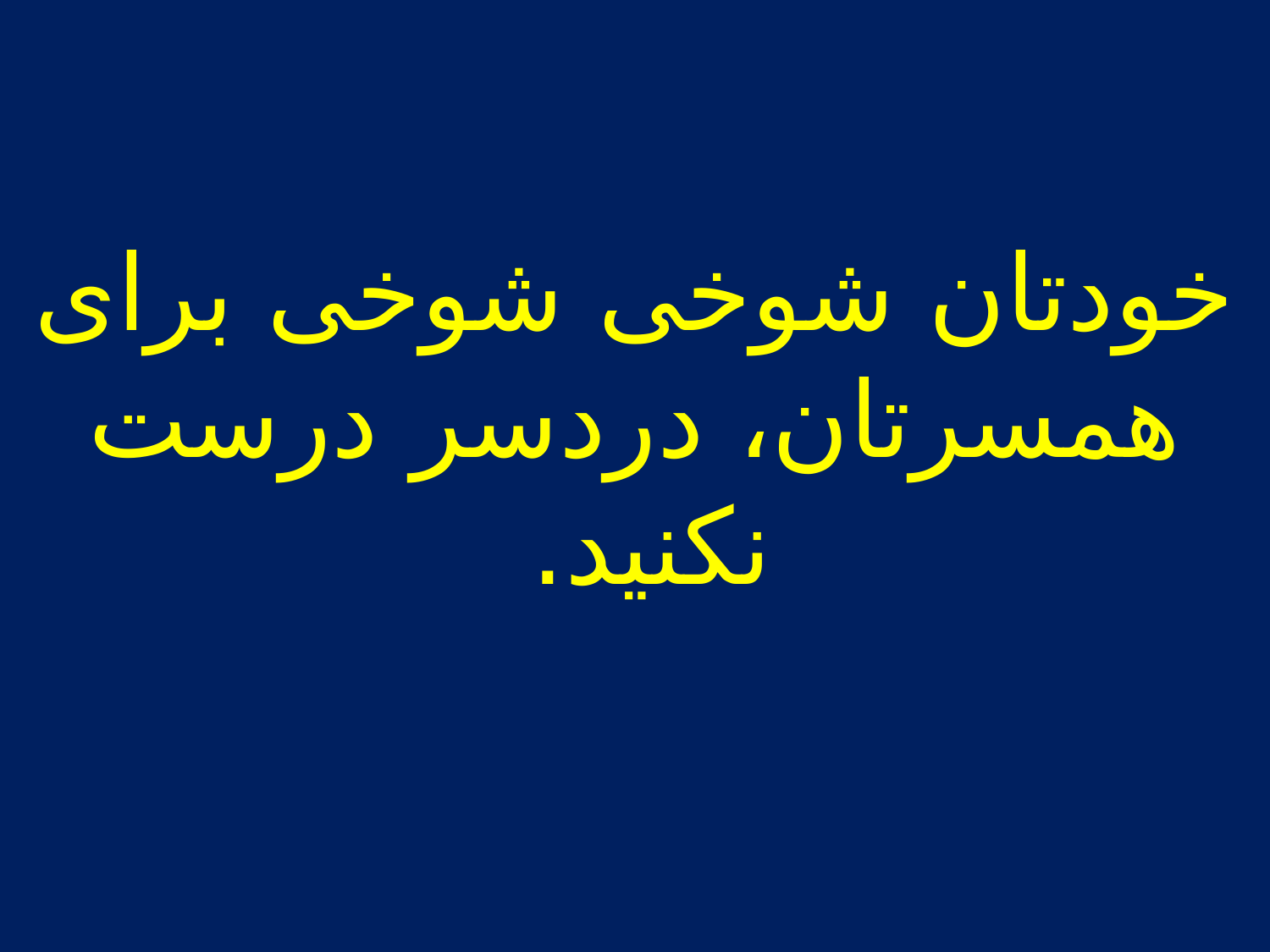

#
خودتان شوخی شوخی برای همسرتان، دردسر درست نکنید.